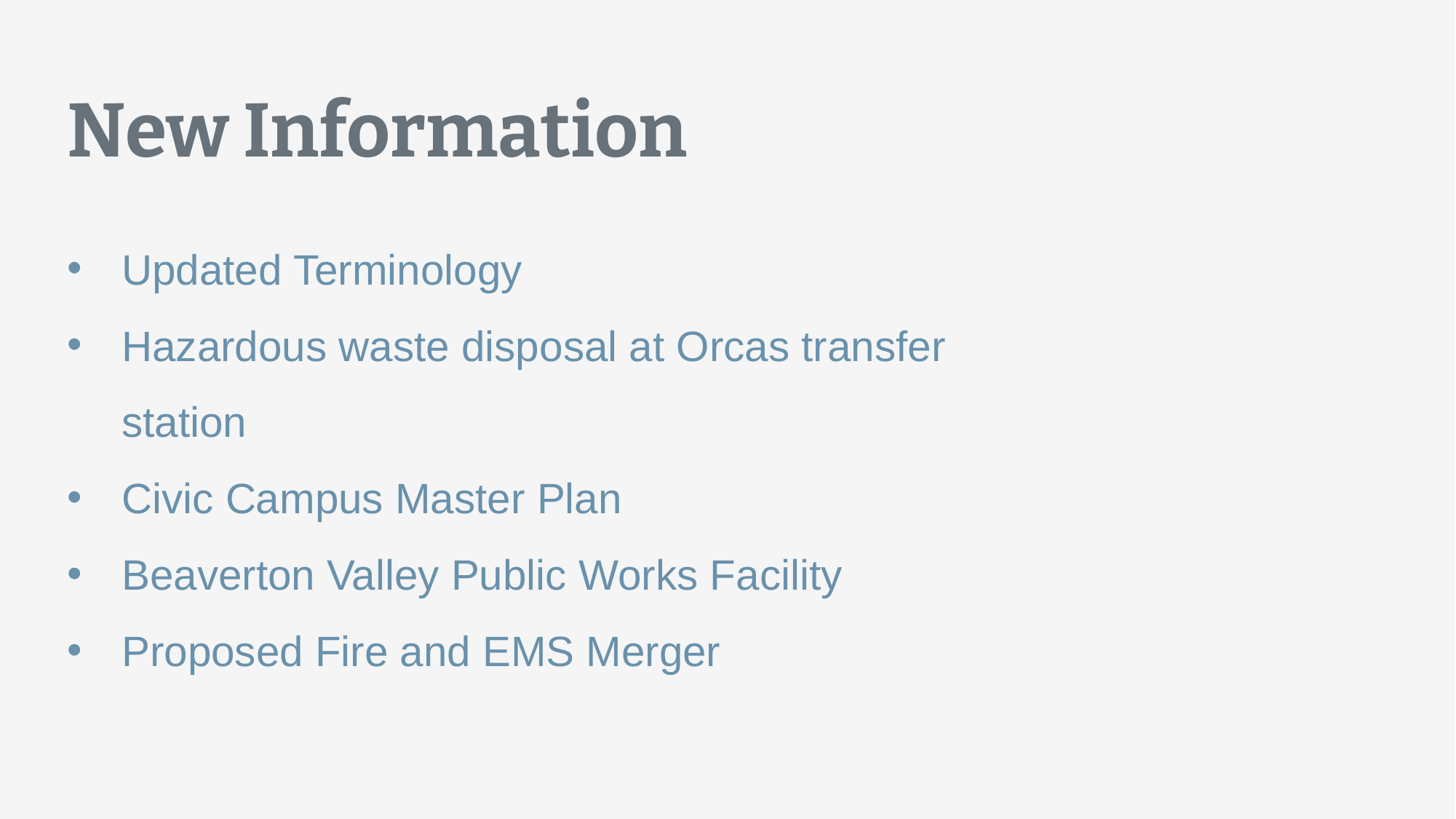

# New Information
Updated Terminology
Hazardous waste disposal at Orcas transfer station
Civic Campus Master Plan
Beaverton Valley Public Works Facility
Proposed Fire and EMS Merger